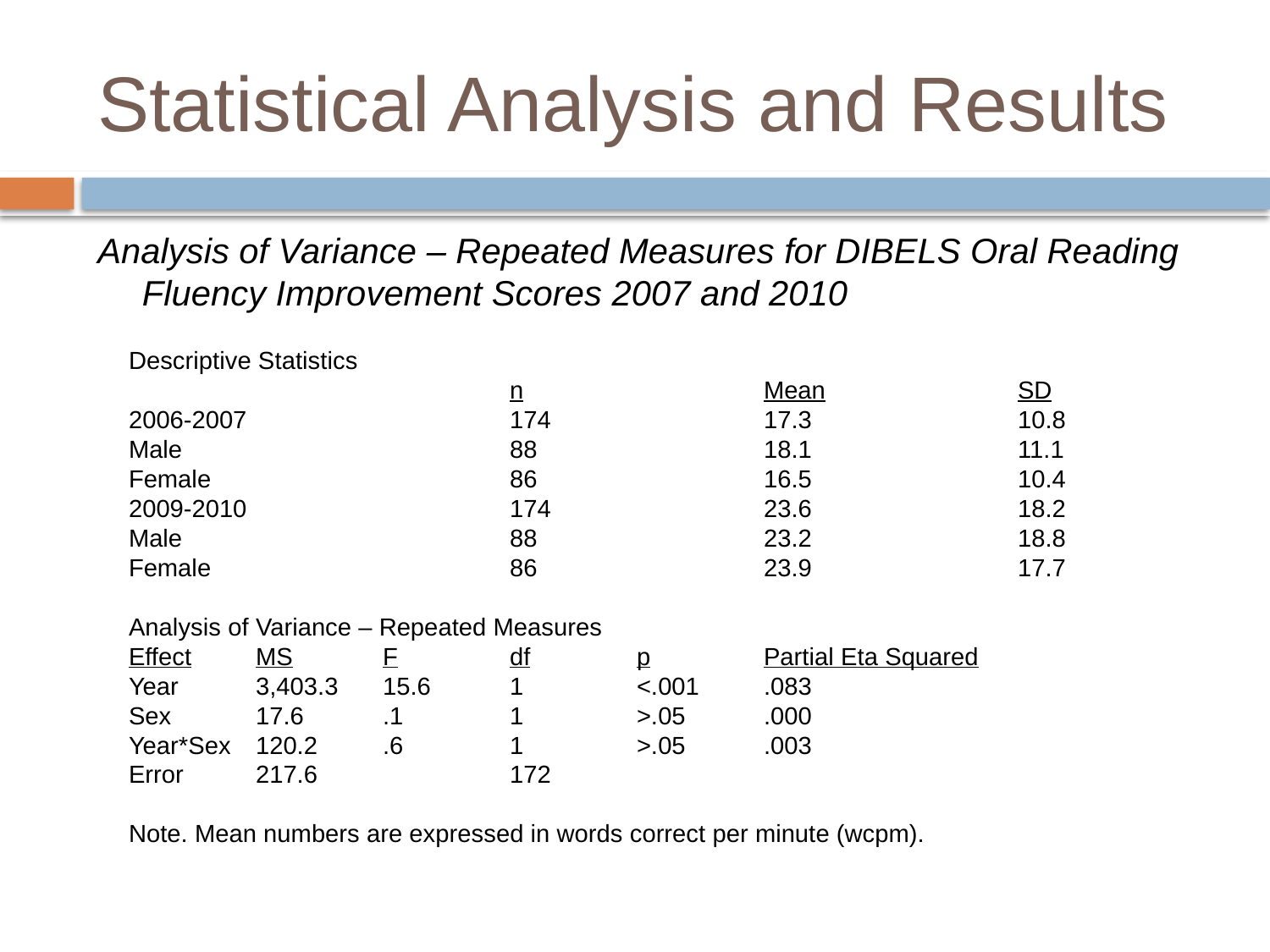

# Statistical Analysis and Results
Analysis of Variance – Repeated Measures for DIBELS Oral Reading Fluency Improvement Scores 2007 and 2010

Descriptive Statistics
			n		Mean		SD
2006-2007			174		17.3		10.8
Male			88		18.1		11.1
Female			86		16.5		10.4
2009-2010			174		23.6		18.2
Male			88		23.2		18.8
Female			86		23.9		17.7

Analysis of Variance – Repeated Measures
Effect	MS	F	df	p	Partial Eta Squared
Year	3,403.3	15.6	1	<.001	.083
Sex	17.6	.1	1	>.05	.000
Year*Sex	120.2	.6	1	>.05	.003
Error	217.6		172

Note. Mean numbers are expressed in words correct per minute (wcpm).